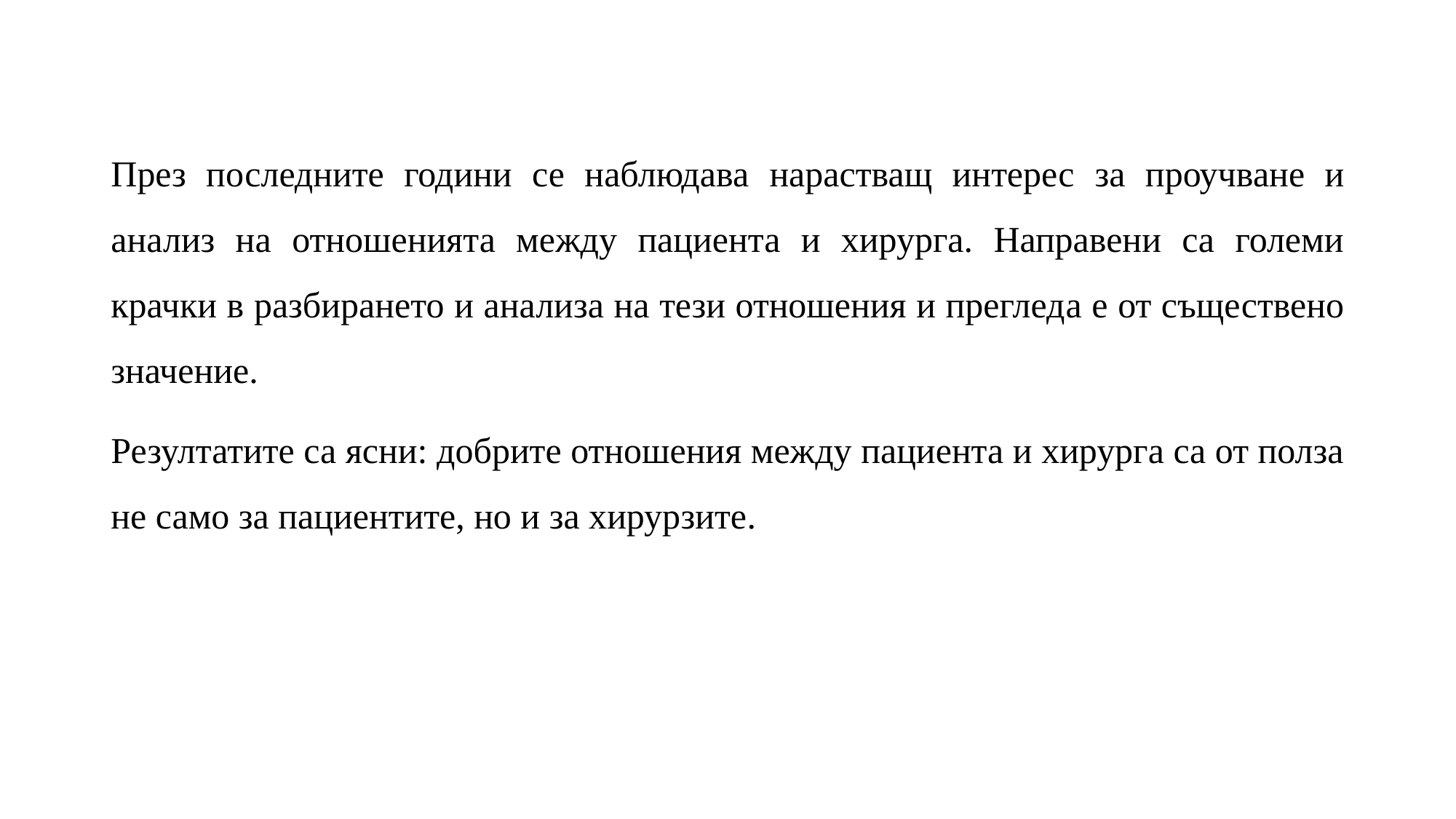

През последните години се наблюдава нарастващ интерес за проучване и анализ на отношенията между пациента и хирурга. Направени са големи крачки в разбирането и анализа на тези отношения и прегледа е от съществено значение.
Резултатите са ясни: добрите отношения между пациента и хирурга са от полза не само за пациентите, но и за хирурзите.